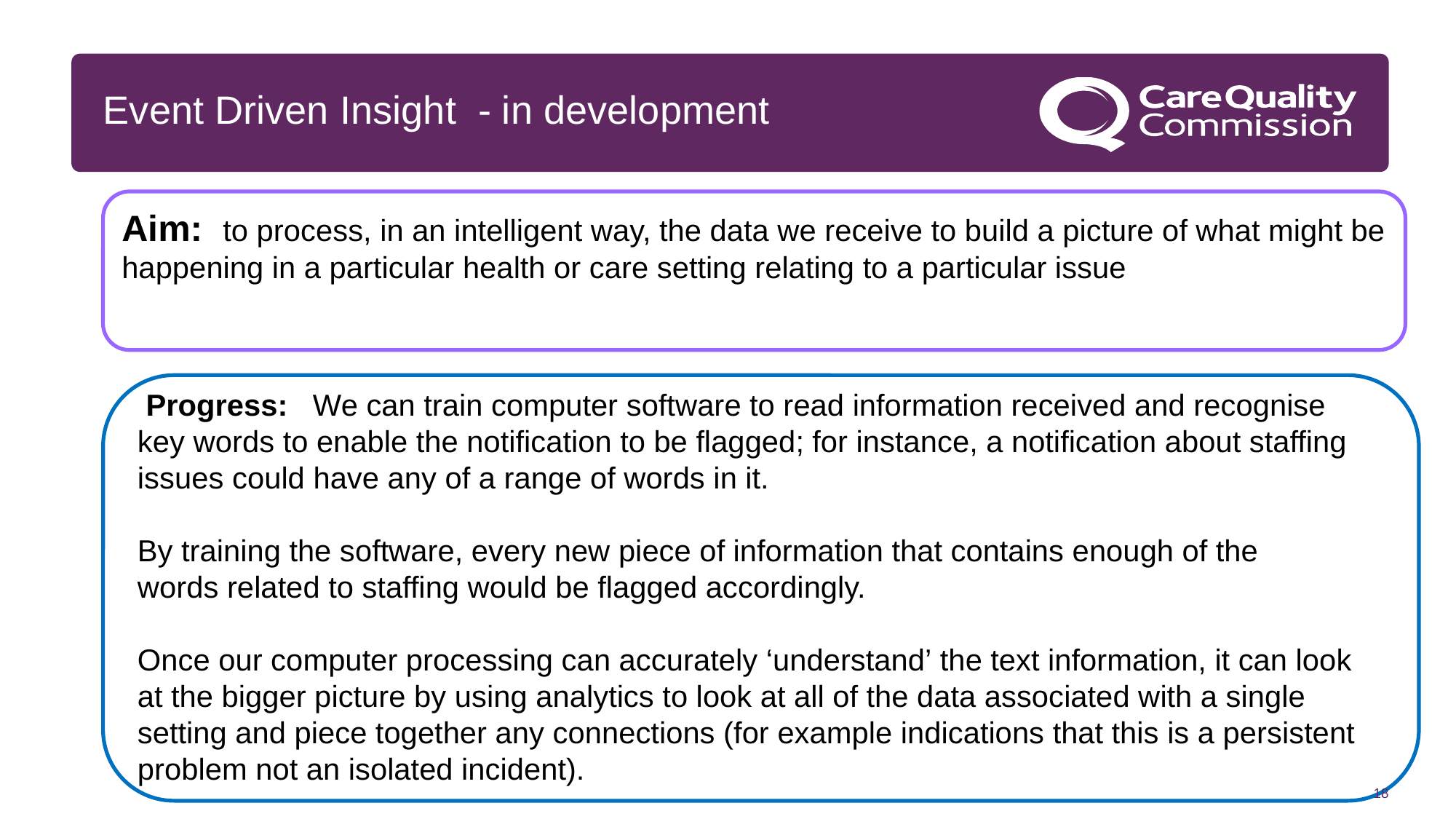

# Event Driven Insight  - in development
Aim:  to process, in an intelligent way, the data we receive to build a picture of what might be happening in a particular health or care setting relating to a particular issue

 Progress:   We can train computer software to read information received and recognise key words to enable the notification to be flagged; for instance, a notification about staffing issues could have any of a range of words in it.

By training the software, every new piece of information that contains enough of the words related to staffing would be flagged accordingly.

Once our computer processing can accurately ‘understand’ the text information, it can look at the bigger picture by using analytics to look at all of the data associated with a single setting and piece together any connections (for example indications that this is a persistent problem not an isolated incident).
18